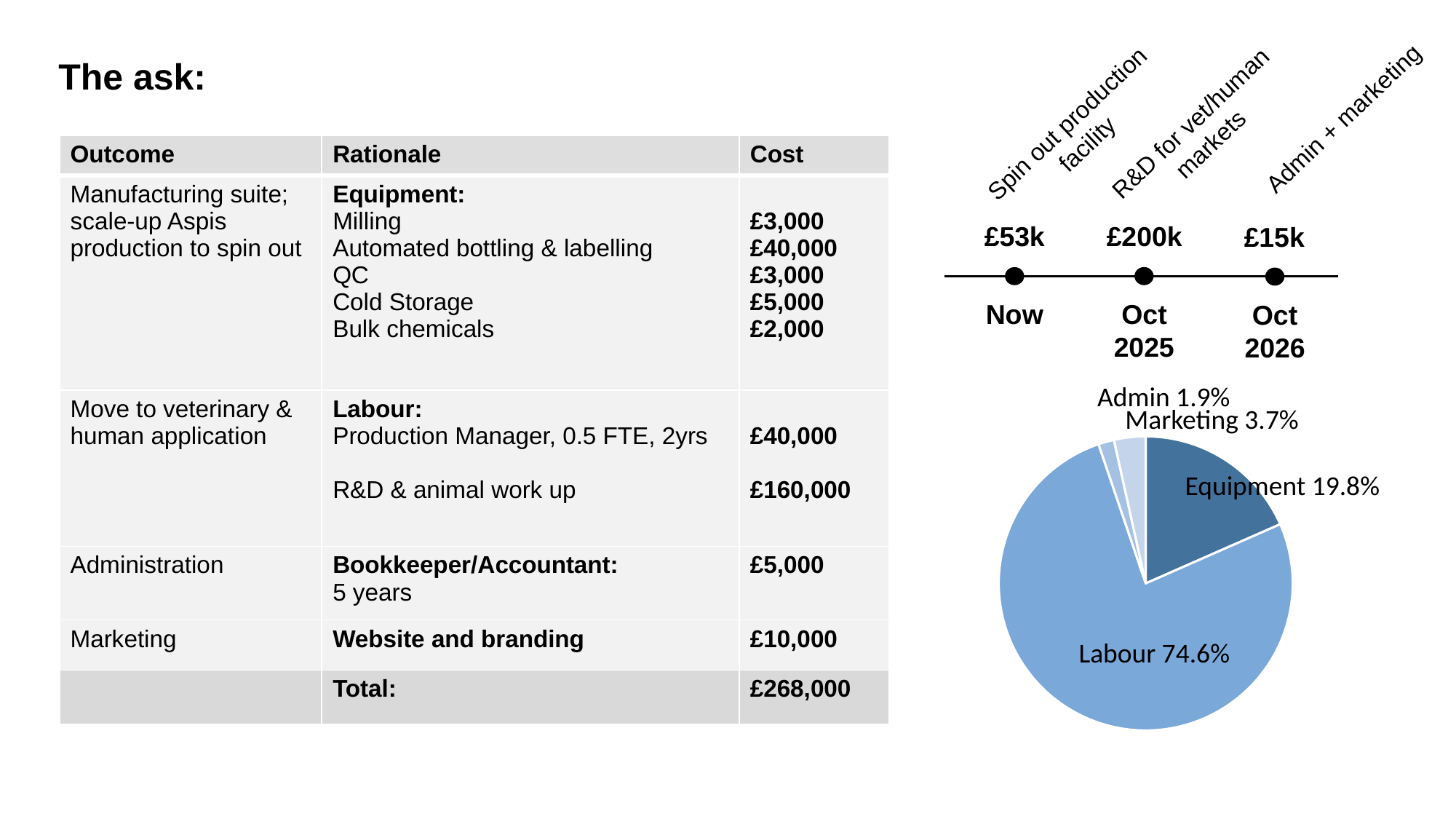

The ask:
Admin + marketing
R&D for vet/human markets
Spin out production facility
| Outcome | Rationale | Cost |
| --- | --- | --- |
| Manufacturing suite; scale-up Aspis production to spin out | Equipment: Milling Automated bottling & labelling QC Cold Storage Bulk chemicals | £3,000 £40,000 £3,000 £5,000 £2,000 |
| Move to veterinary & human application | Labour: Production Manager, 0.5 FTE, 2yrs R&D & animal work up | £40,000 £160,000 |
| Administration | Bookkeeper/Accountant: 5 years | £5,000 |
| Marketing | Website and branding | £10,000 |
|  | Total: | £268,000 |
£53k
£200k
£15k

Oct
2025
Now
Oct
2026
Admin 1.9%
Marketing 3.7%

### Chart

| Category |  |
|---|---|
Equipment 19.8%
Labour 74.6%